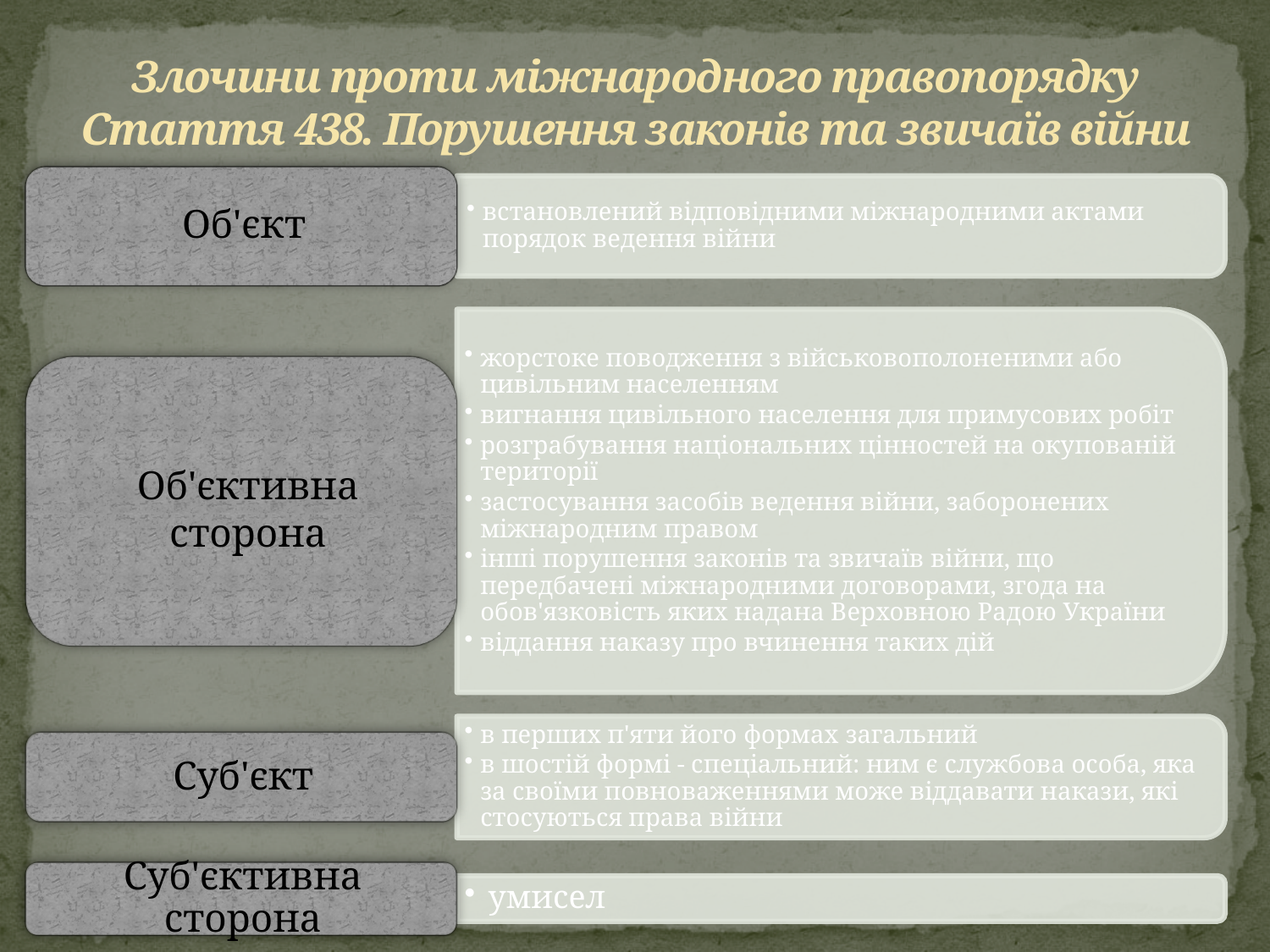

# Злочини проти міжнародного правопорядку Стаття 438. Порушення законів та звичаїв війни
встановлений відповідними міжнародними актами порядок ведення війни
Об'єкт
жорстоке поводження з військовополоненими або цивільним населенням
вигнання цивільного населення для примусових робіт
розграбування національних цінностей на окупованій території
застосування засобів ведення війни, заборонених міжнародним правом
інші порушення законів та звичаїв війни, що передбачені міжнародними договорами, згода на обов'язковість яких надана Верховною Радою України
віддання наказу про вчинення таких дій
Об'єктивна сторона
в перших п'яти його формах загальний
в шостій формі - спеціальний: ним є службова особа, яка за своїми повноваженнями може віддавати накази, які стосуються права війни
Суб'єкт
умисел
Суб'єктивна сторона